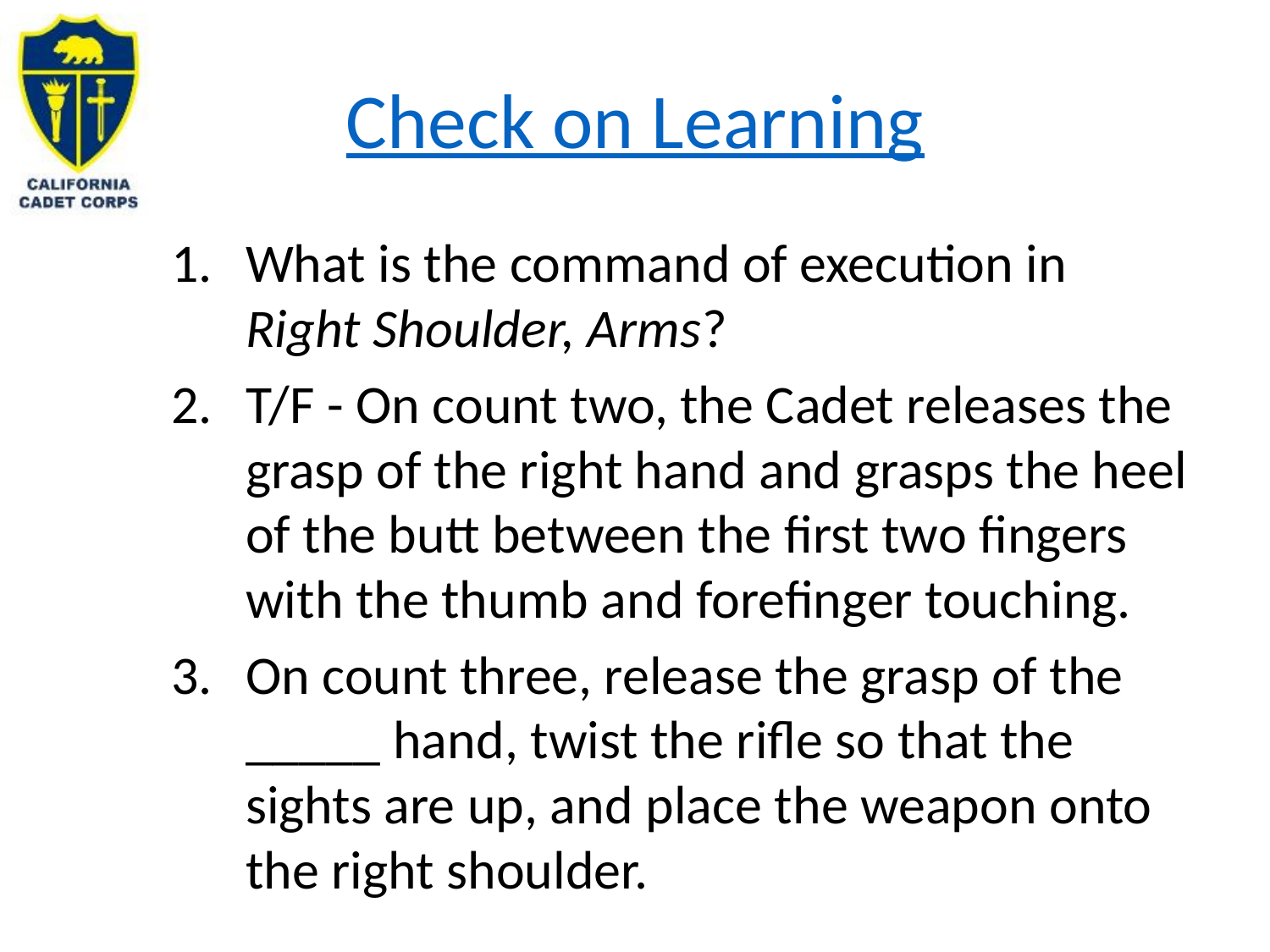

# Check on Learning

What is the command of execution in Right Shoulder, Arms?
T/F - On count two, the Cadet releases the grasp of the right hand and grasps the heel of the butt between the first two fingers with the thumb and forefinger touching.
On count three, release the grasp of the _____ hand, twist the rifle so that the sights are up, and place the weapon onto the right shoulder.